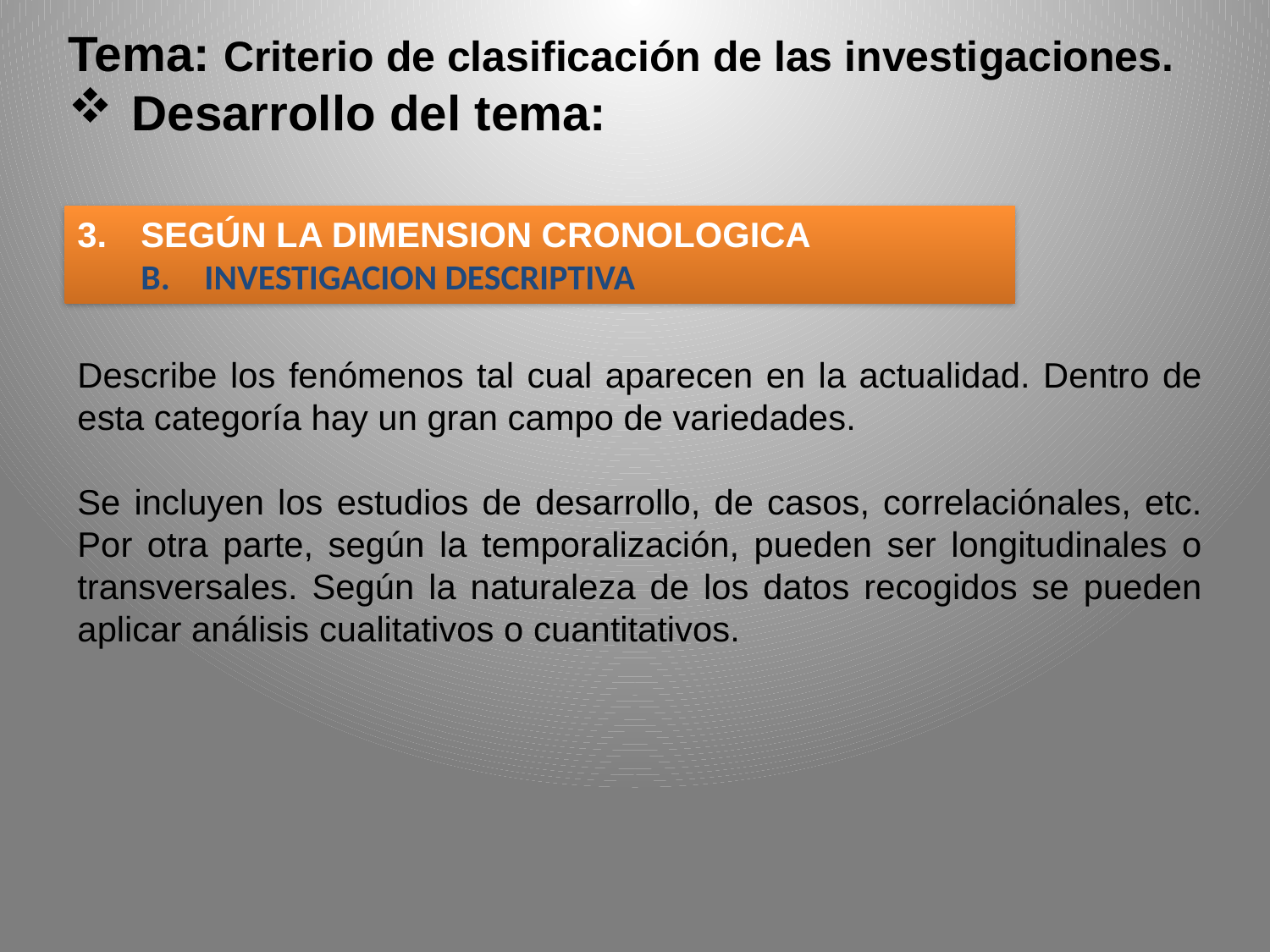

Tema: Criterio de clasificación de las investigaciones.
Desarrollo del tema:
SEGÚN LA DIMENSION CRONOLOGICA
INVESTIGACION DESCRIPTIVA
Describe los fenómenos tal cual aparecen en la actualidad. Dentro de esta categoría hay un gran campo de variedades.

Se incluyen los estudios de desarrollo, de casos, correlaciónales, etc. Por otra parte, según la temporalización, pueden ser longitudinales o transversales. Según la naturaleza de los datos recogidos se pueden aplicar análisis cualitativos o cuantitativos.